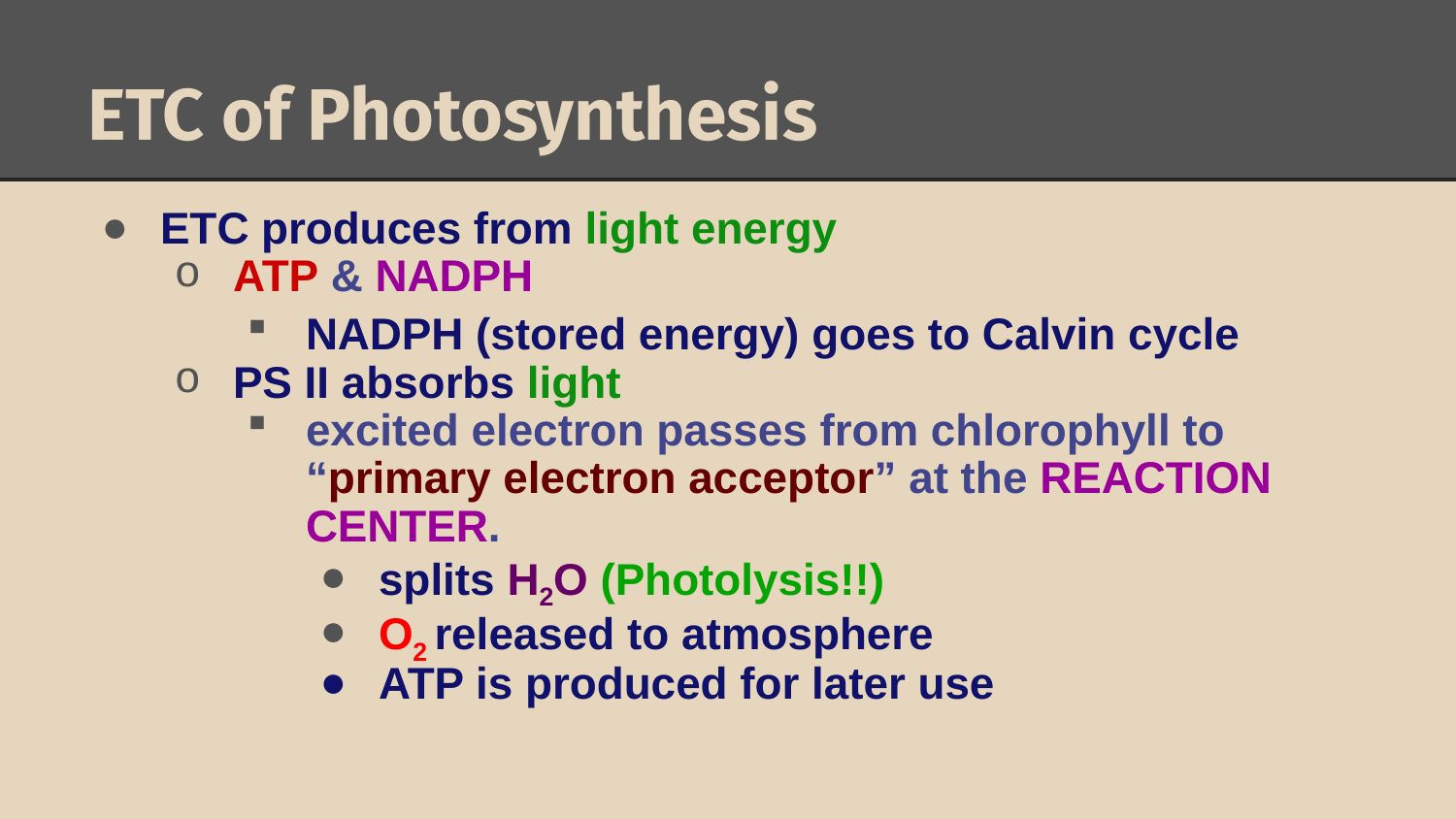

# ETC of Photosynthesis
ETC produces from light energy
ATP & NADPH
NADPH (stored energy) goes to Calvin cycle
PS II absorbs light
excited electron passes from chlorophyll to “primary electron acceptor” at the REACTION CENTER.
splits H2O (Photolysis!!)
O2 released to atmosphere
ATP is produced for later use